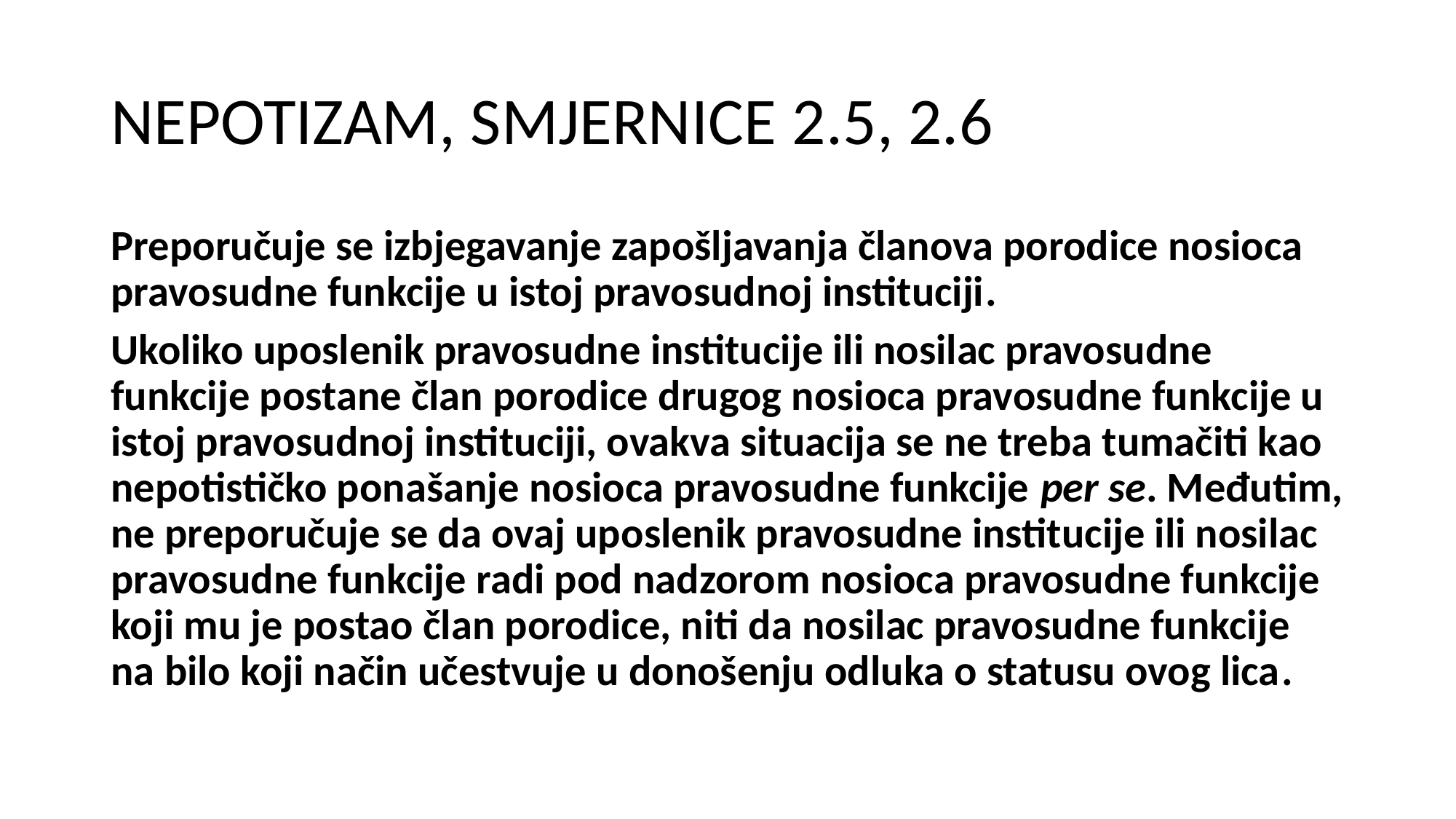

# NEPOTIZAM, SMJERNICE 2.5, 2.6
Preporučuje se izbjegavanje zapošljavanja članova porodice nosioca pravosudne funkcije u istoj pravosudnoj instituciji.
Ukoliko uposlenik pravosudne institucije ili nosilac pravosudne funkcije postane član porodice drugog nosioca pravosudne funkcije u istoj pravosudnoj instituciji, ovakva situacija se ne treba tumačiti kao nepotističko ponašanje nosioca pravosudne funkcije per se. Međutim, ne preporučuje se da ovaj uposlenik pravosudne institucije ili nosilac pravosudne funkcije radi pod nadzorom nosioca pravosudne funkcije koji mu je postao član porodice, niti da nosilac pravosudne funkcije na bilo koji način učestvuje u donošenju odluka o statusu ovog lica.